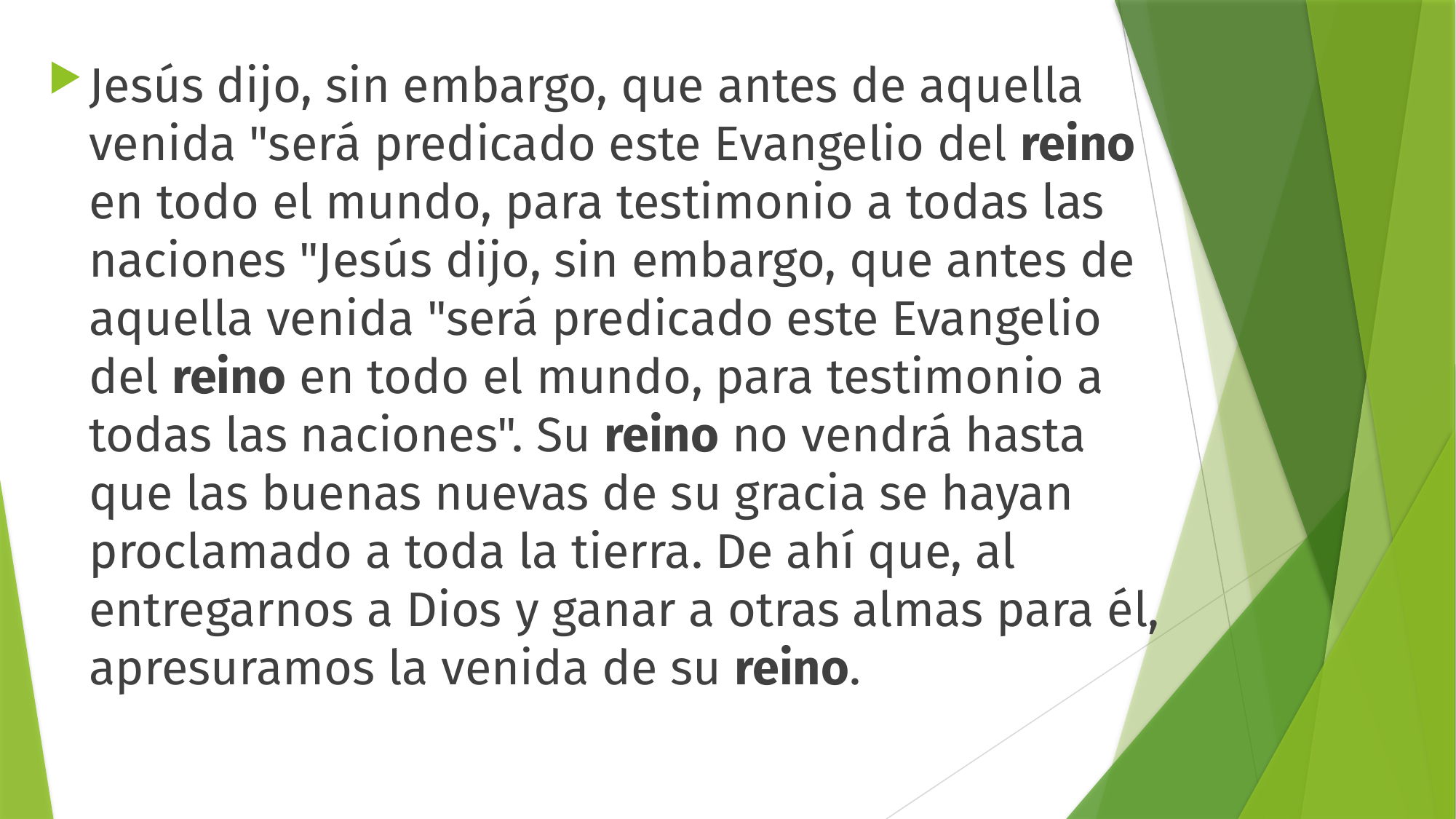

Jesús dijo, sin embargo, que antes de aquella venida "será predicado este Evangelio del reino en todo el mundo, para testimonio a todas las naciones "Jesús dijo, sin embargo, que antes de aquella venida "será predicado este Evangelio del reino en todo el mundo, para testimonio a todas las naciones". Su reino no vendrá hasta que las buenas nuevas de su gracia se hayan proclamado a toda la tierra. De ahí que, al entregarnos a Dios y ganar a otras almas para él, apresuramos la venida de su reino.